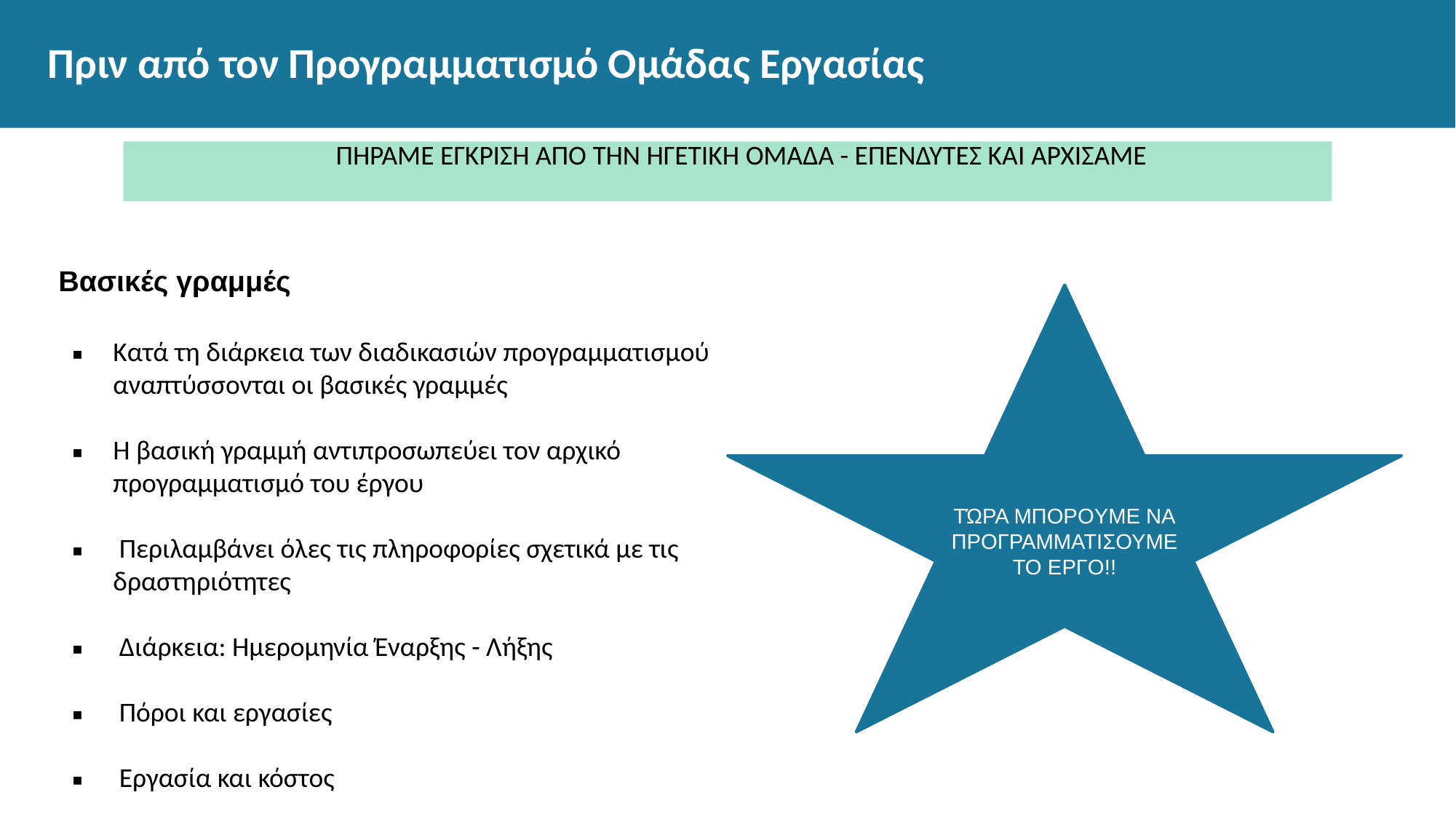

# Πριν από τον Προγραμματισμό Ομάδας Εργασίας
ΠΗΡΑΜΕ ΕΓΚΡΙΣΗ ΑΠΟ ΤΗΝ ΗΓΕΤΙΚΗ ΟΜΑΔΑ - ΕΠΕΝΔΥΤΕΣ ΚΑΙ ΑΡΧΙΣΑΜΕ
Βασικές γραμμές

Κατά τη διάρκεια των διαδικασιών προγραμματισμού αναπτύσσονται οι βασικές γραμμές

Η βασική γραμμή αντιπροσωπεύει τον αρχικό προγραμματισμό του έργου

 Περιλαμβάνει όλες τις πληροφορίες σχετικά με τις δραστηριότητες

 Διάρκεια: Ημερομηνία Έναρξης - Λήξης

 Πόροι και εργασίες

 Εργασία και κόστος
ΤΏΡΑ ΜΠΟΡΟΥΜΕ ΝΑ ΠΡΟΓΡΑΜΜΑΤΙΣΟΥΜΕ ΤΟ ΕΡΓΟ!!